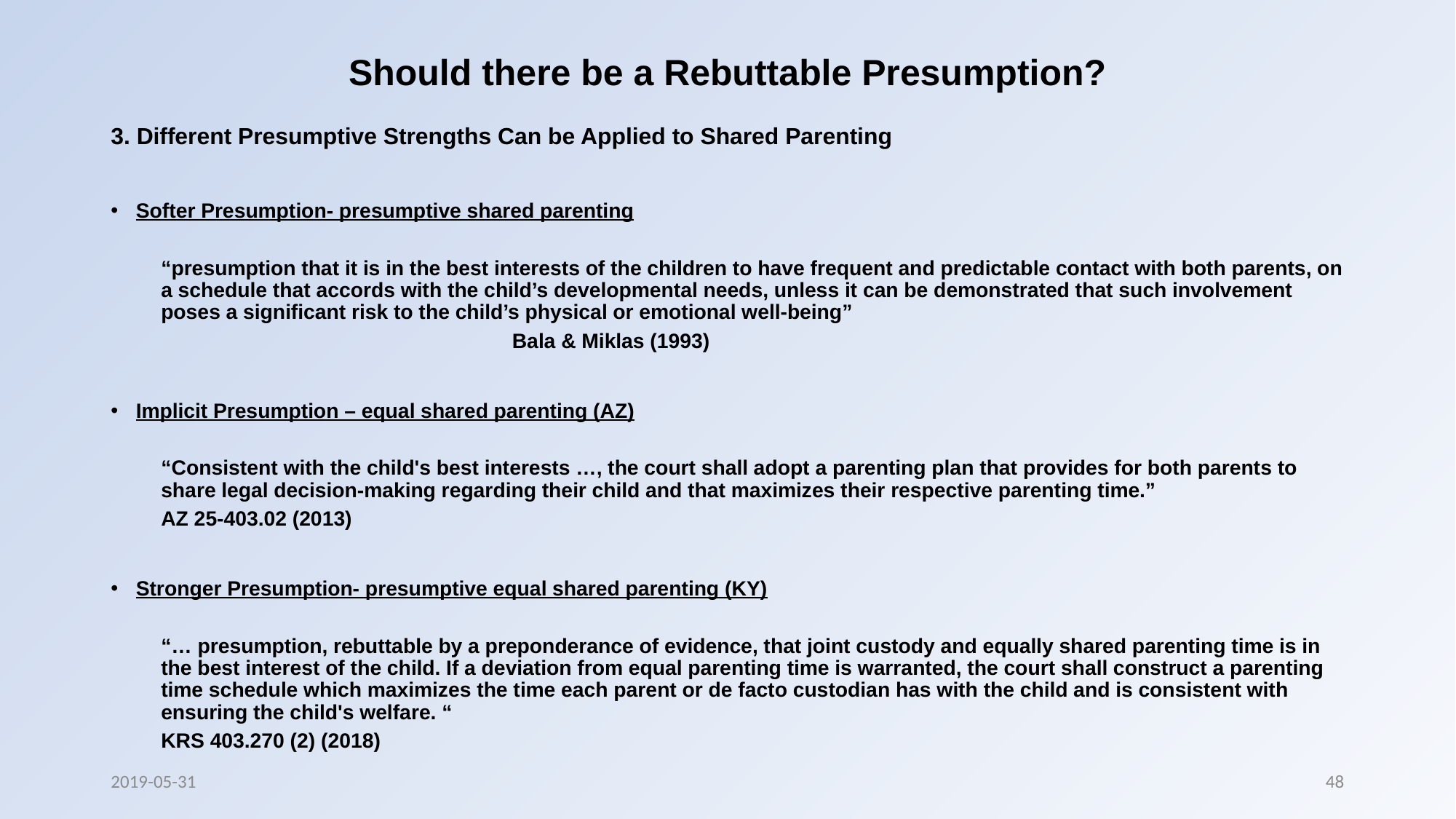

# Should there be a Rebuttable Presumption?
3. Different Presumptive Strengths Can be Applied to Shared Parenting

Softer Presumption- presumptive shared parenting

“presumption that it is in the best interests of the children to have frequent and predictable contact with both parents, on a schedule that accords with the child’s developmental needs, unless it can be demonstrated that such involvement poses a significant risk to the child’s physical or emotional well-being”
	Bala & Miklas (1993)

Implicit Presumption – equal shared parenting (AZ)

“Consistent with the child's best interests …, the court shall adopt a parenting plan that provides for both parents to share legal decision-making regarding their child and that maximizes their respective parenting time.”
					AZ 25-403.02 (2013)

Stronger Presumption- presumptive equal shared parenting (KY)

“… presumption, rebuttable by a preponderance of evidence, that joint custody and equally shared parenting time is in the best interest of the child. If a deviation from equal parenting time is warranted, the court shall construct a parenting time schedule which maximizes the time each parent or de facto custodian has with the child and is consistent with ensuring the child's welfare. “
					KRS 403.270 (2) (2018)
2019-05-31
48